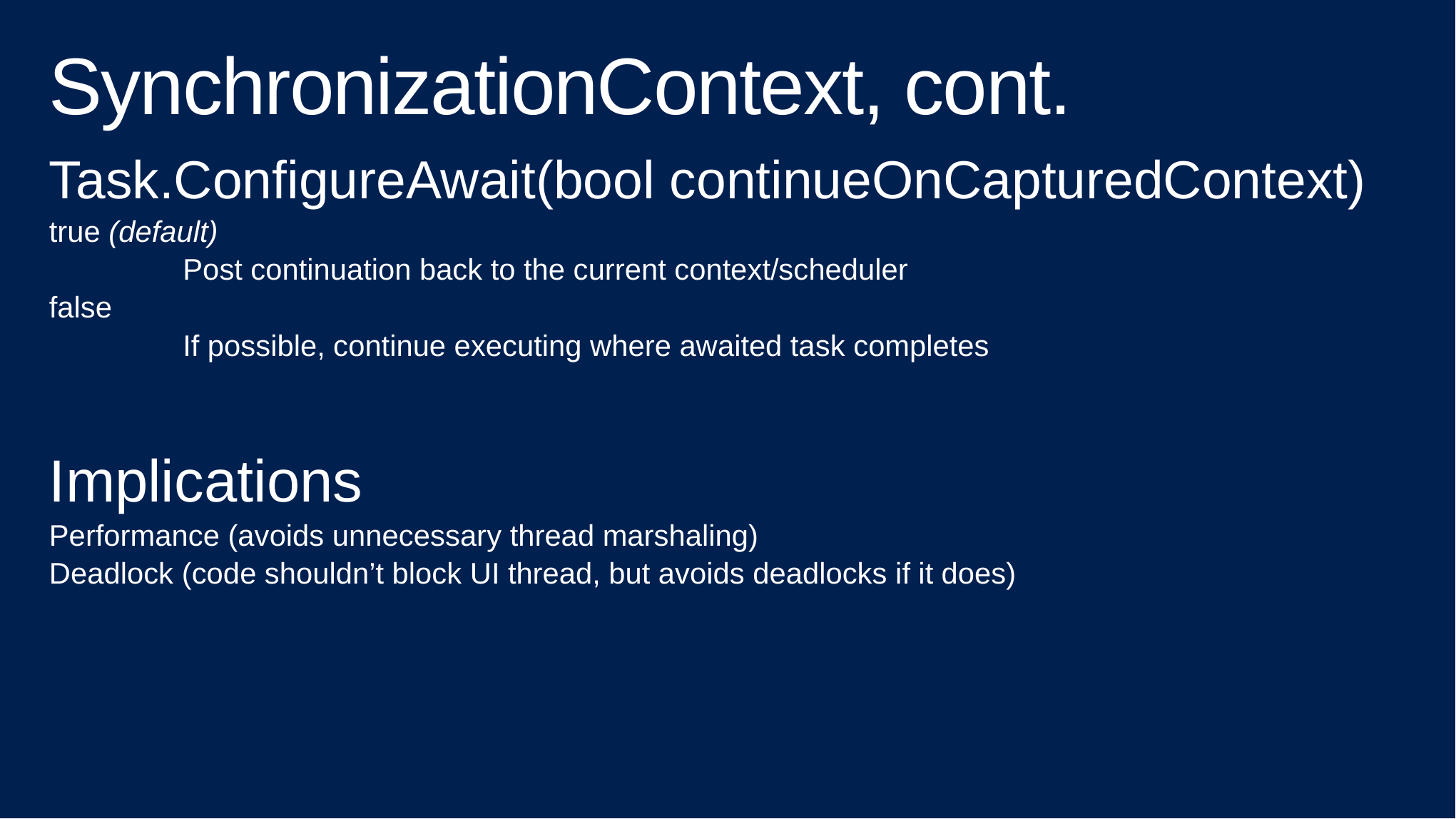

# SynchronizationContext, cont.
Task.ConfigureAwait(bool continueOnCapturedContext)
true (default)
	Post continuation back to the current context/scheduler
false
	If possible, continue executing where awaited task completes

Implications
Performance (avoids unnecessary thread marshaling)
Deadlock (code shouldn’t block UI thread, but avoids deadlocks if it does)